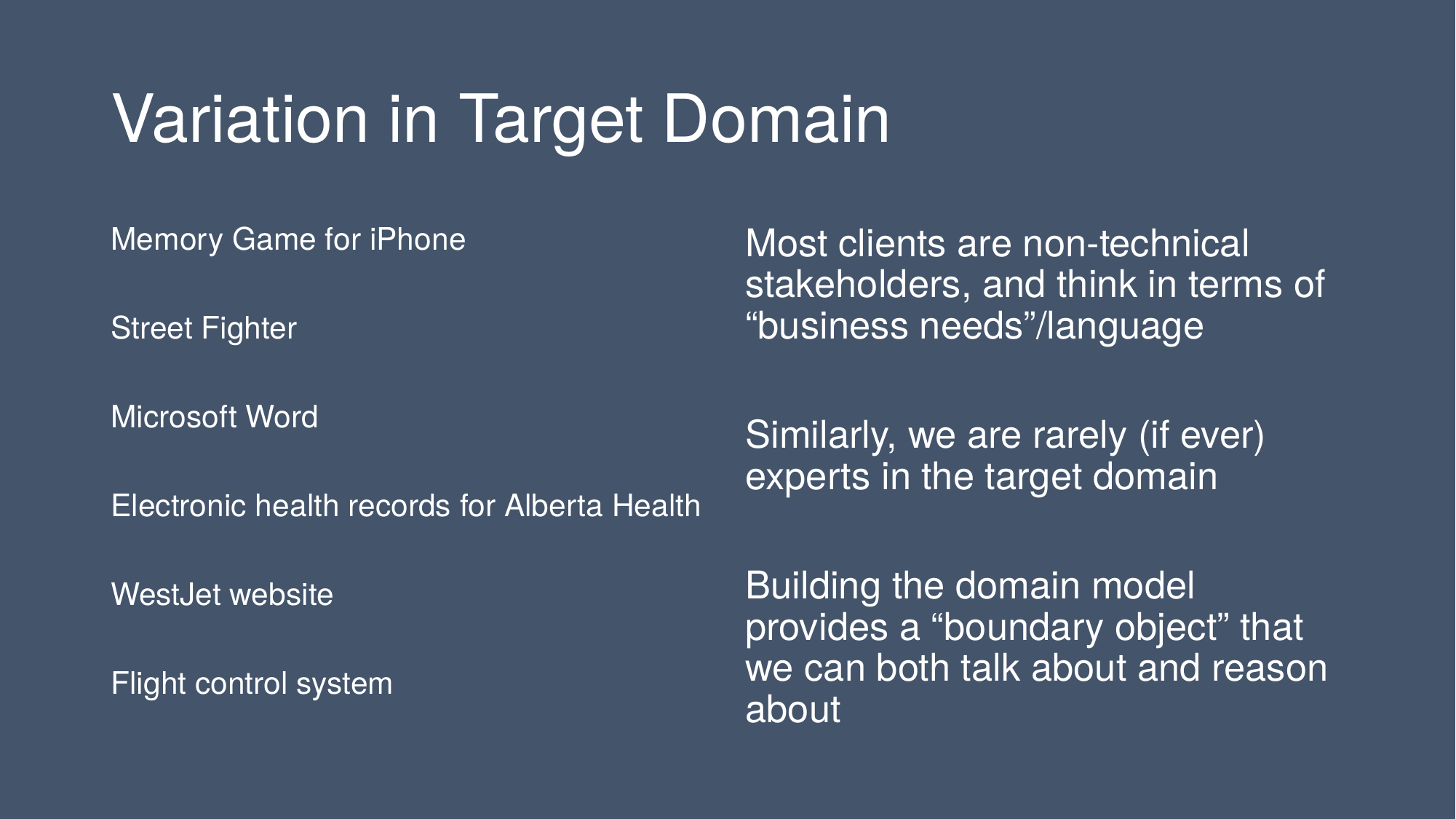

# Variation in Target Domain
Memory Game for iPhone

Street Fighter

Microsoft Word

Electronic health records for Alberta Health

WestJet website

Flight control system

Most clients are non-technical stakeholders, and think in terms of “business needs”/language

Similarly, we are rarely (if ever) experts in the target domain

Building the domain model provides a “boundary object” that we can both talk about and reason about